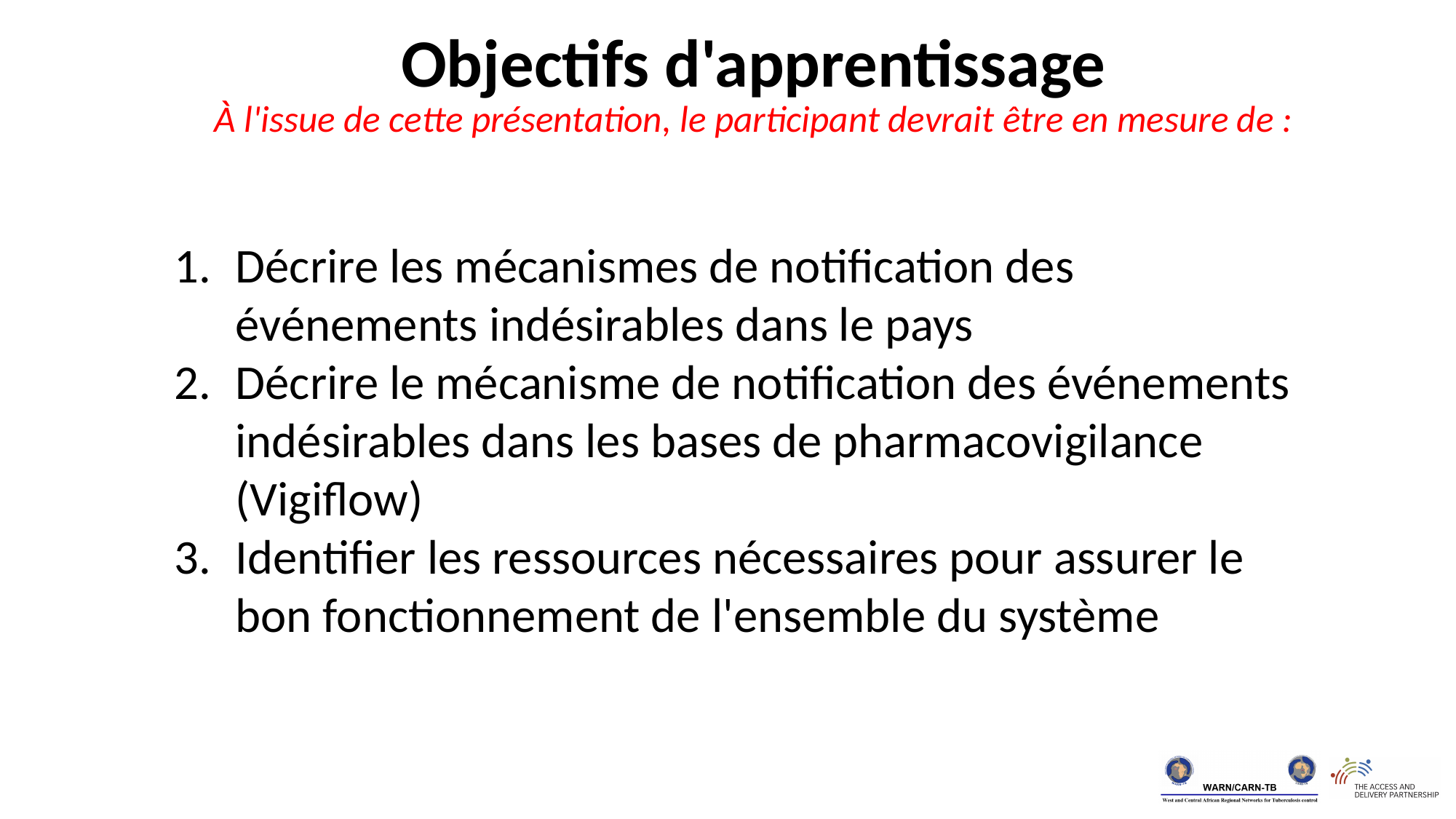

Objectifs d'apprentissage
À l'issue de cette présentation, le participant devrait être en mesure de :
Décrire les mécanismes de notification des événements indésirables dans le pays
Décrire le mécanisme de notification des événements indésirables dans les bases de pharmacovigilance (Vigiflow)
Identifier les ressources nécessaires pour assurer le bon fonctionnement de l'ensemble du système